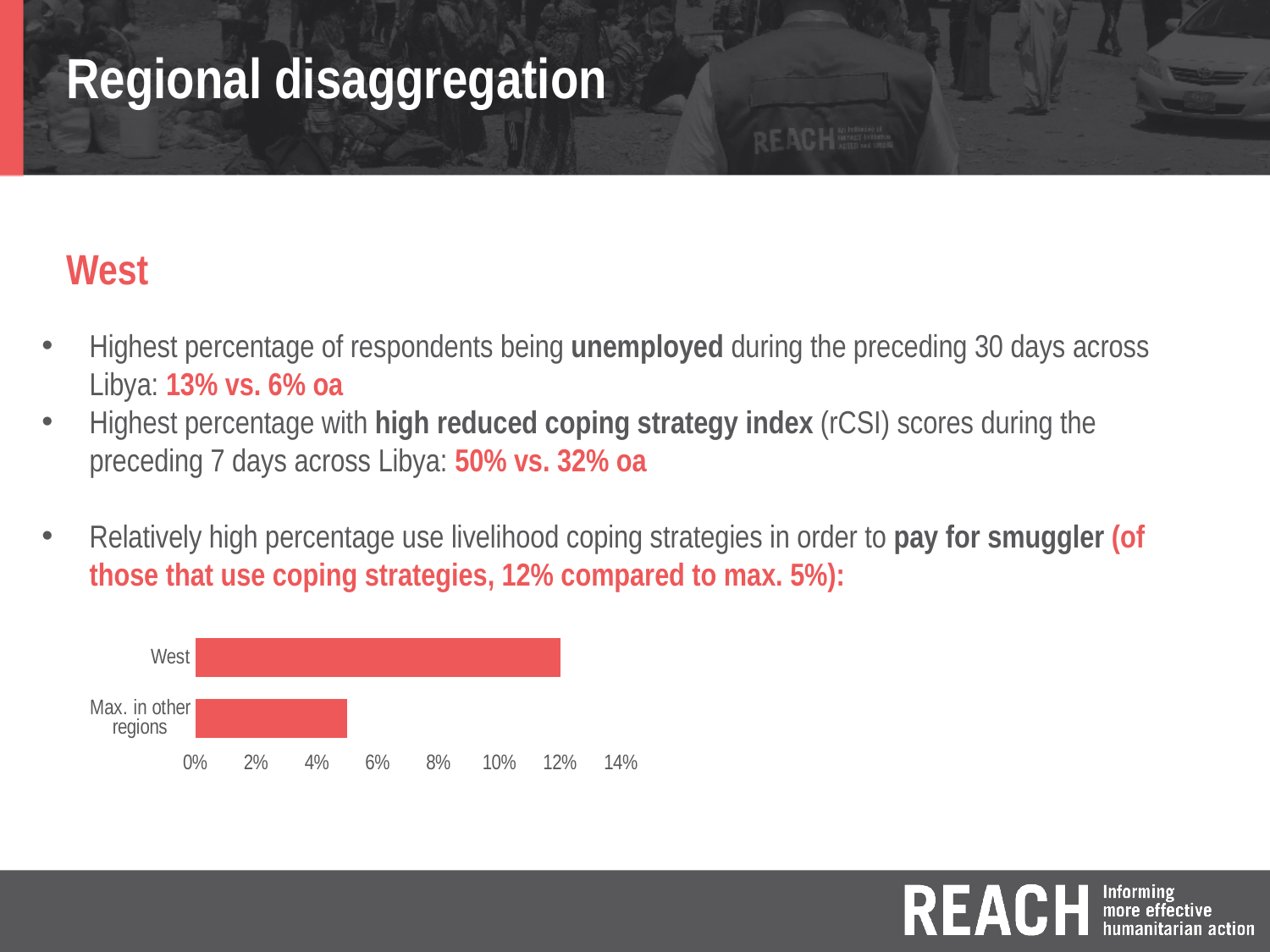

# Regional disaggregation
West
Highest percentage of respondents being unemployed during the preceding 30 days across Libya: 13% vs. 6% oa
Highest percentage with high reduced coping strategy index (rCSI) scores during the preceding 7 days across Libya: 50% vs. 32% oa

Relatively high percentage use livelihood coping strategies in order to pay for smuggler (of those that use coping strategies, 12% compared to max. 5%):

05

### Chart

| Category | Series 1 | Column1 | Column2 |
|---|---|---|---|
| Max. in other regions | 0.05 | None | None |
| West | 0.12 | None | None |